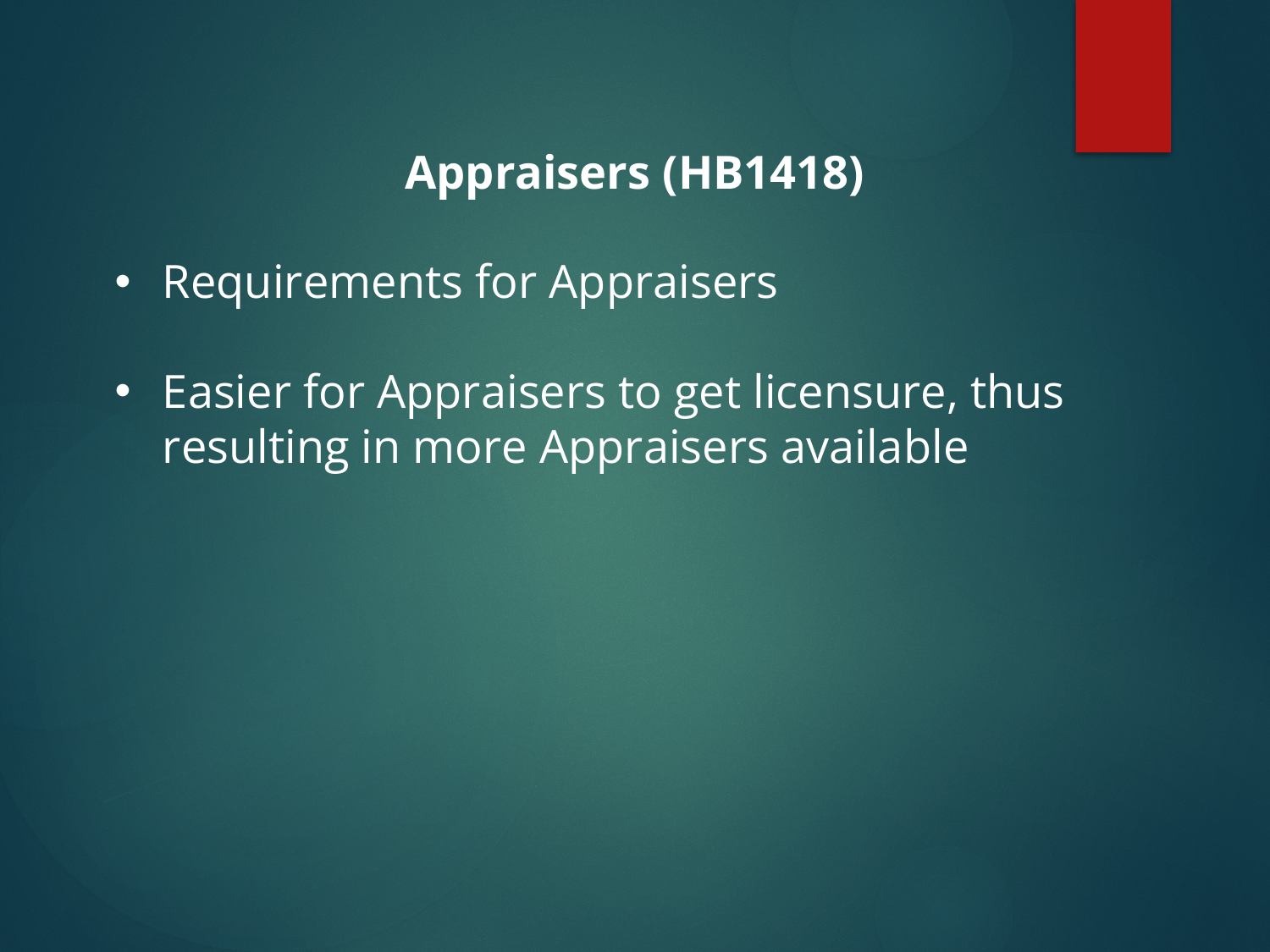

Appraisers (HB1418)

Requirements for Appraisers

Easier for Appraisers to get licensure, thus resulting in more Appraisers available